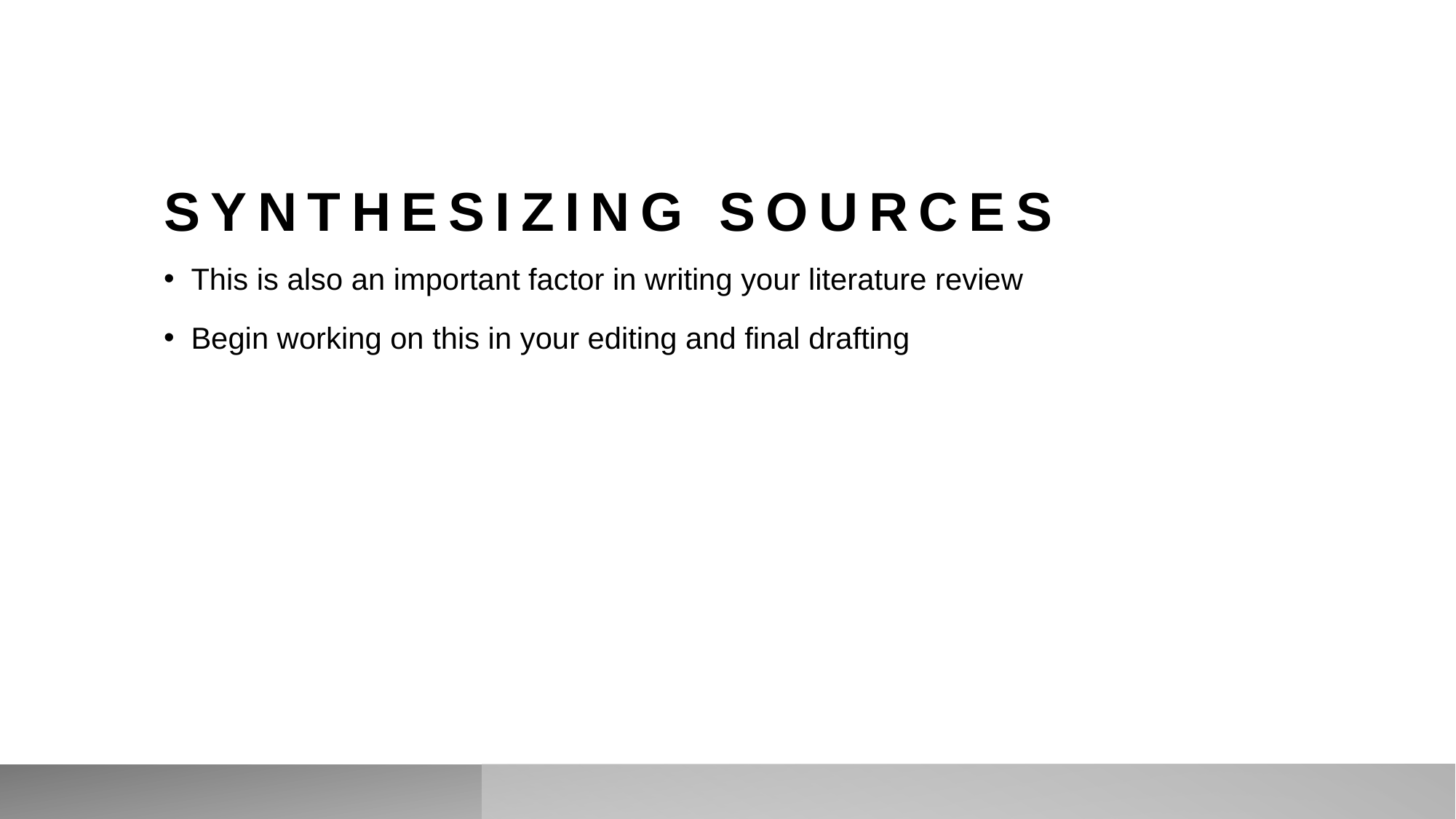

# Synthesizing Sources
This is also an important factor in writing your literature review
Begin working on this in your editing and final drafting